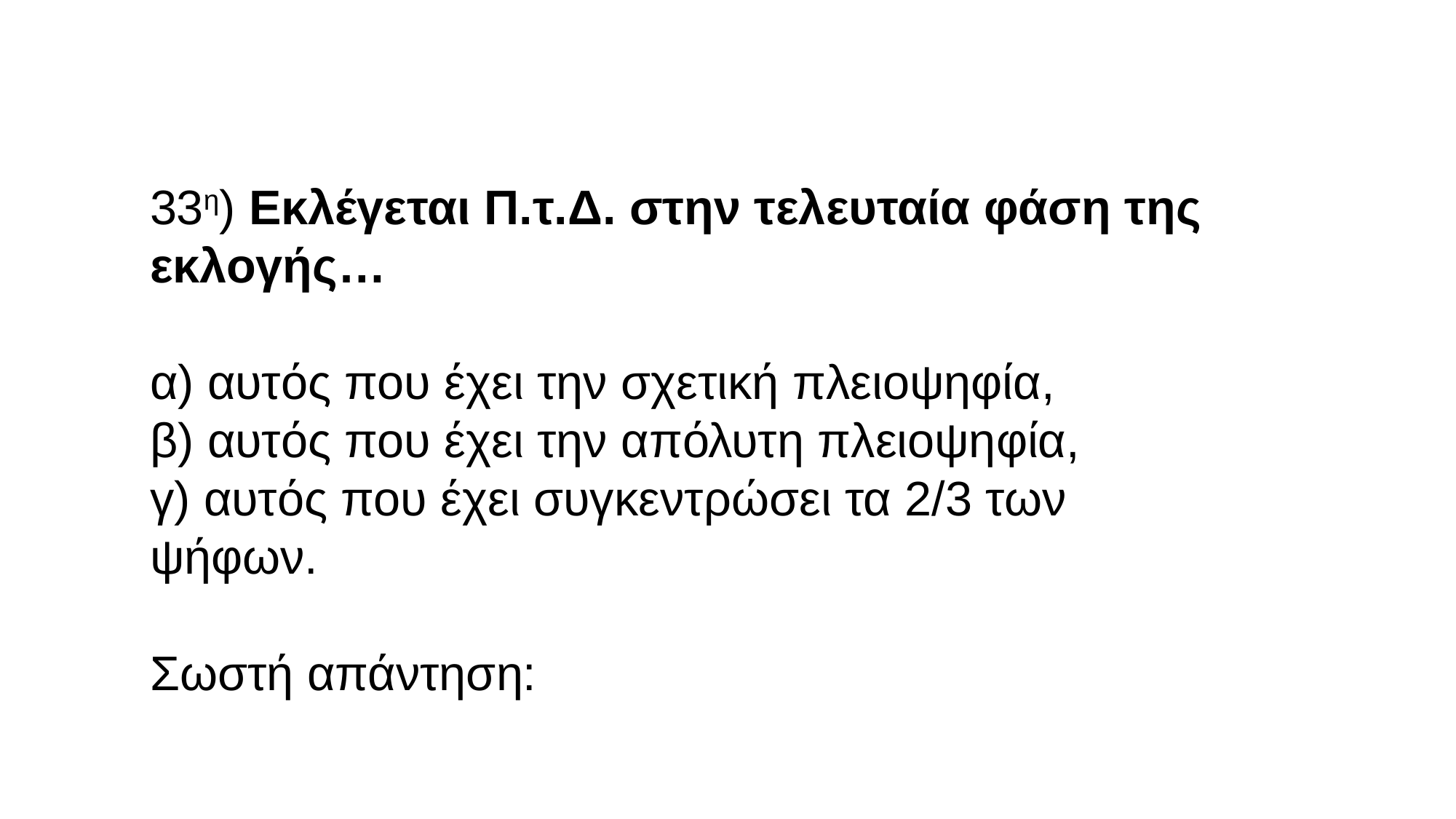

33η) Εκλέγεται Π.τ.Δ. στην τελευταία φάση της εκλογής…

α) αυτός που έχει την σχετική πλειοψηφία,
β) αυτός που έχει την απόλυτη πλειοψηφία,
γ) αυτός που έχει συγκεντρώσει τα 2/3 των ψήφων.

Σωστή απάντηση: